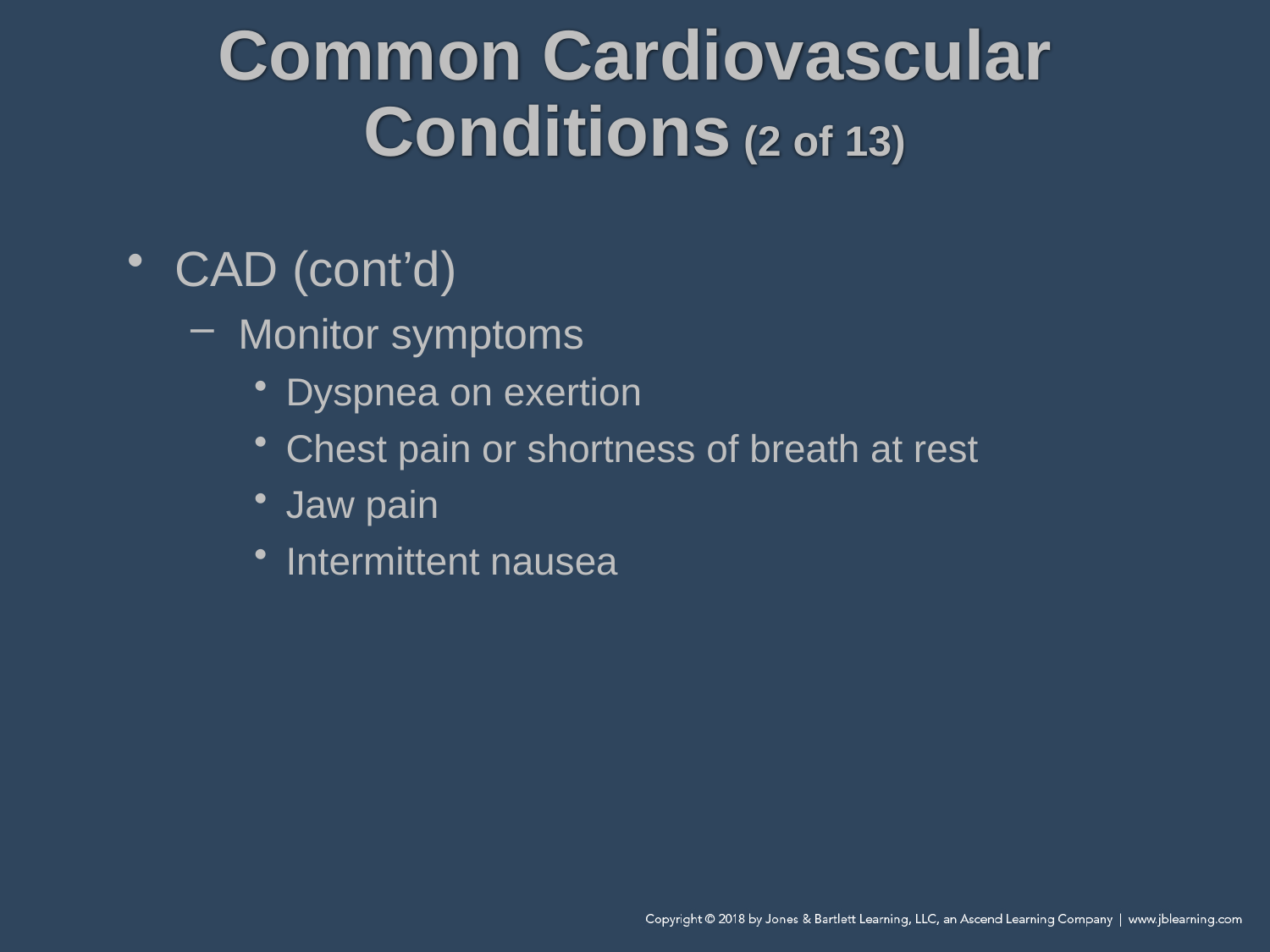

# Common Cardiovascular Conditions (2 of 13)
CAD (cont’d)
Monitor symptoms
Dyspnea on exertion
Chest pain or shortness of breath at rest
Jaw pain
Intermittent nausea